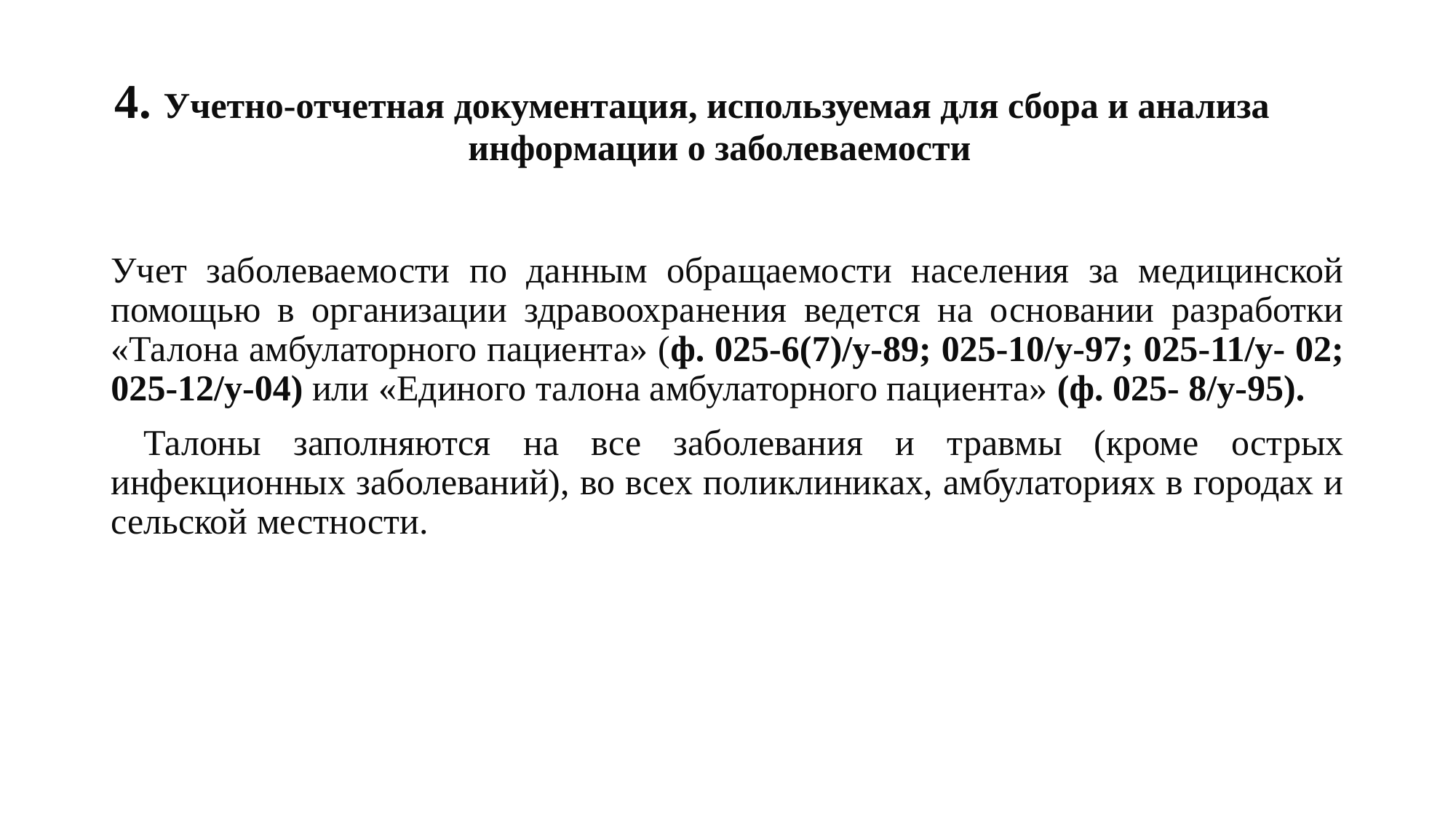

# 4. Учетно-отчетная документация, используемая для сбора и анализа информации о заболеваемости
Учет заболеваемости по данным обращаемости населения за медицинской помощью в организации здравоохранения ведется на основании разработки «Талона амбулаторного пациента» (ф. 025-6(7)/у-89; 025-10/у-97; 025-11/у- 02; 025-12/у-04) или «Единого талона амбулаторного пациента» (ф. 025- 8/у-95).
 Талоны заполняются на все заболевания и травмы (кроме острых инфекционных заболеваний), во всех поликлиниках, амбулаториях в городах и сельской местности.